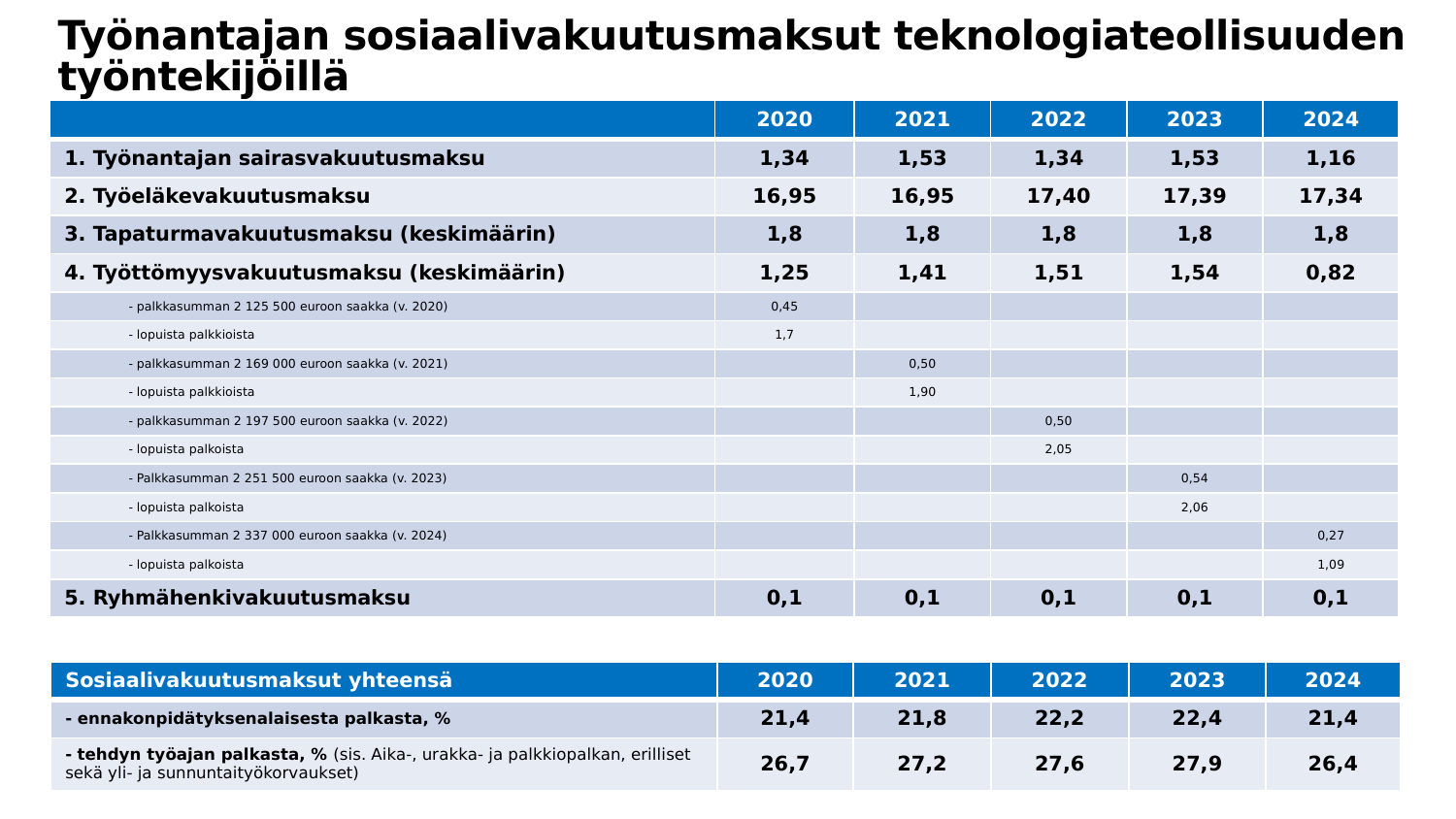

Työnantajan sosiaalivakuutusmaksut teknologiateollisuuden työntekijöillä
|  | 2020 | 2021 | 2022 | 2023 | 2024 |
| --- | --- | --- | --- | --- | --- |
| 1. Työnantajan sairasvakuutusmaksu | 1,34 | 1,53 | 1,34 | 1,53 | 1,16 |
| 2. Työeläkevakuutusmaksu | 16,95 | 16,95 | 17,40 | 17,39 | 17,34 |
| 3. Tapaturmavakuutusmaksu (keskimäärin) | 1,8 | 1,8 | 1,8 | 1,8 | 1,8 |
| 4. Työttömyysvakuutusmaksu (keskimäärin) | 1,25 | 1,41 | 1,51 | 1,54 | 0,82 |
| - palkkasumman 2 125 500 euroon saakka (v. 2020) | 0,45 |  |  |  |  |
| - lopuista palkkioista | 1,7 |  |  |  |  |
| - palkkasumman 2 169 000 euroon saakka (v. 2021) |  | 0,50 |  |  |  |
| - lopuista palkkioista |  | 1,90 |  |  |  |
| - palkkasumman 2 197 500 euroon saakka (v. 2022) |  |  | 0,50 |  |  |
| - lopuista palkoista |  |  | 2,05 |  |  |
| - Palkkasumman 2 251 500 euroon saakka (v. 2023) |  |  |  | 0,54 |  |
| - lopuista palkoista |  |  |  | 2,06 |  |
| - Palkkasumman 2 337 000 euroon saakka (v. 2024) |  |  |  |  | 0,27 |
| - lopuista palkoista |  |  |  |  | 1,09 |
| 5. Ryhmähenkivakuutusmaksu | 0,1 | 0,1 | 0,1 | 0,1 | 0,1 |
| Sosiaalivakuutusmaksut yhteensä | 2020 | 2021 | 2022 | 2023 | 2024 |
| --- | --- | --- | --- | --- | --- |
| - ennakonpidätyksenalaisesta palkasta, % | 21,4 | 21,8 | 22,2 | 22,4 | 21,4 |
| - tehdyn työajan palkasta, % (sis. Aika-, urakka- ja palkkiopalkan, erilliset sekä yli- ja sunnuntaityökorvaukset) | 26,7 | 27,2 | 27,6 | 27,9 | 26,4 |